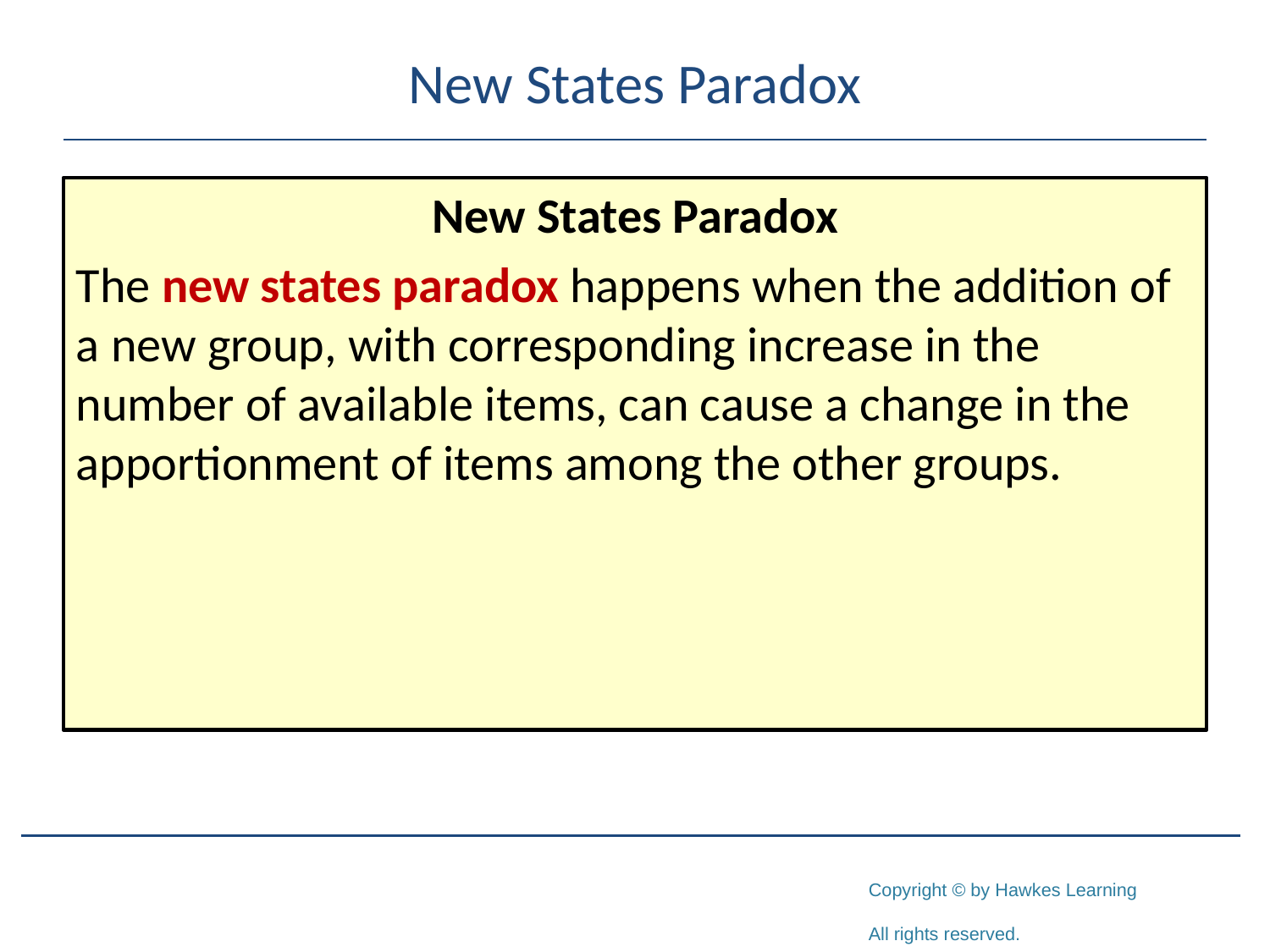

# New States Paradox
New States Paradox
The new states paradox happens when the addition of a new group, with corresponding increase in the number of available items, can cause a change in the apportionment of items among the other groups.